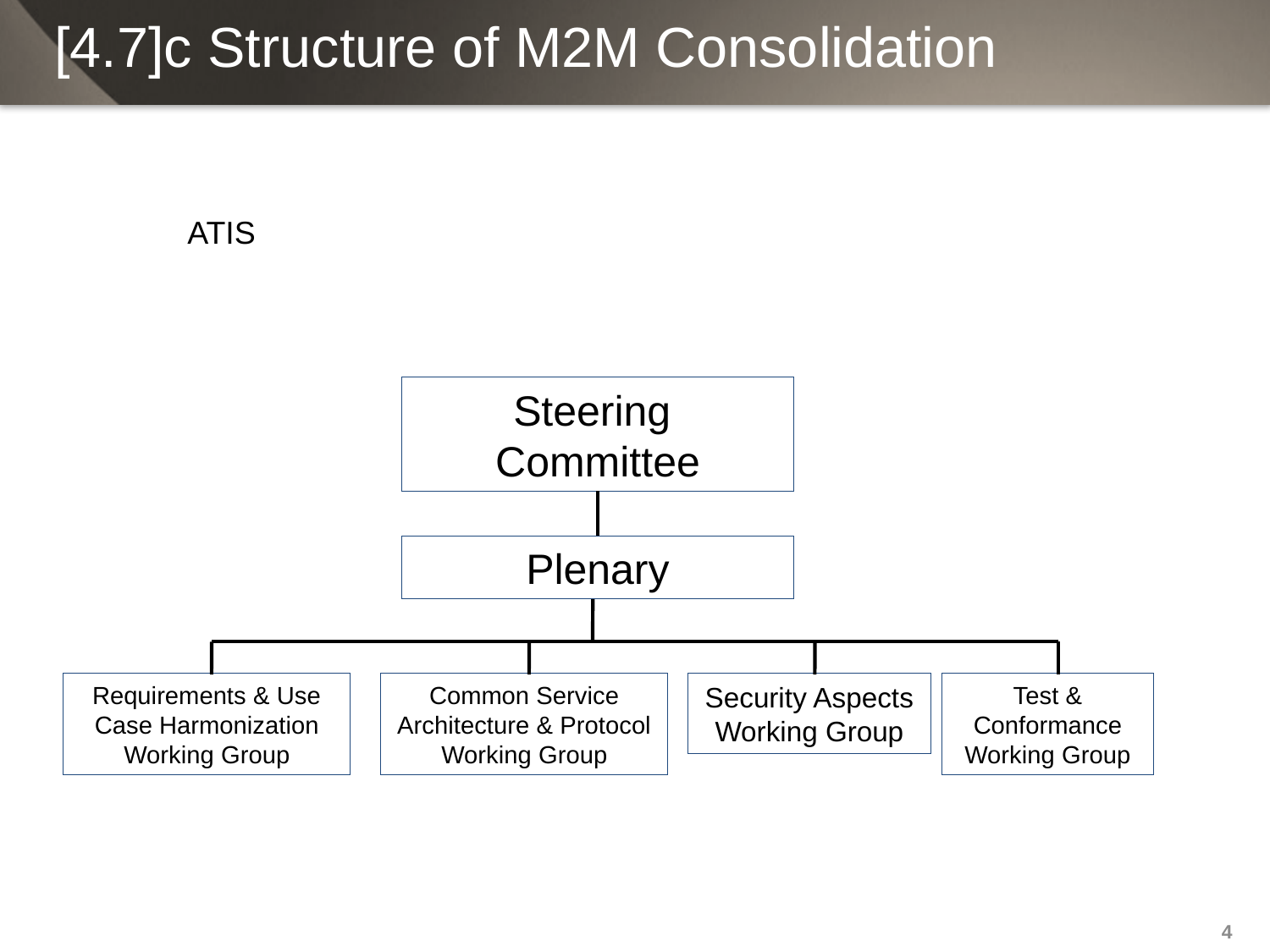

[4.7]c Structure of M2M Consolidation
ATIS
Steering
Committee
Plenary
Requirements & Use Case Harmonization Working Group
Common Service Architecture & Protocol Working Group
Security Aspects Working Group
Test & Conformance Working Group
4